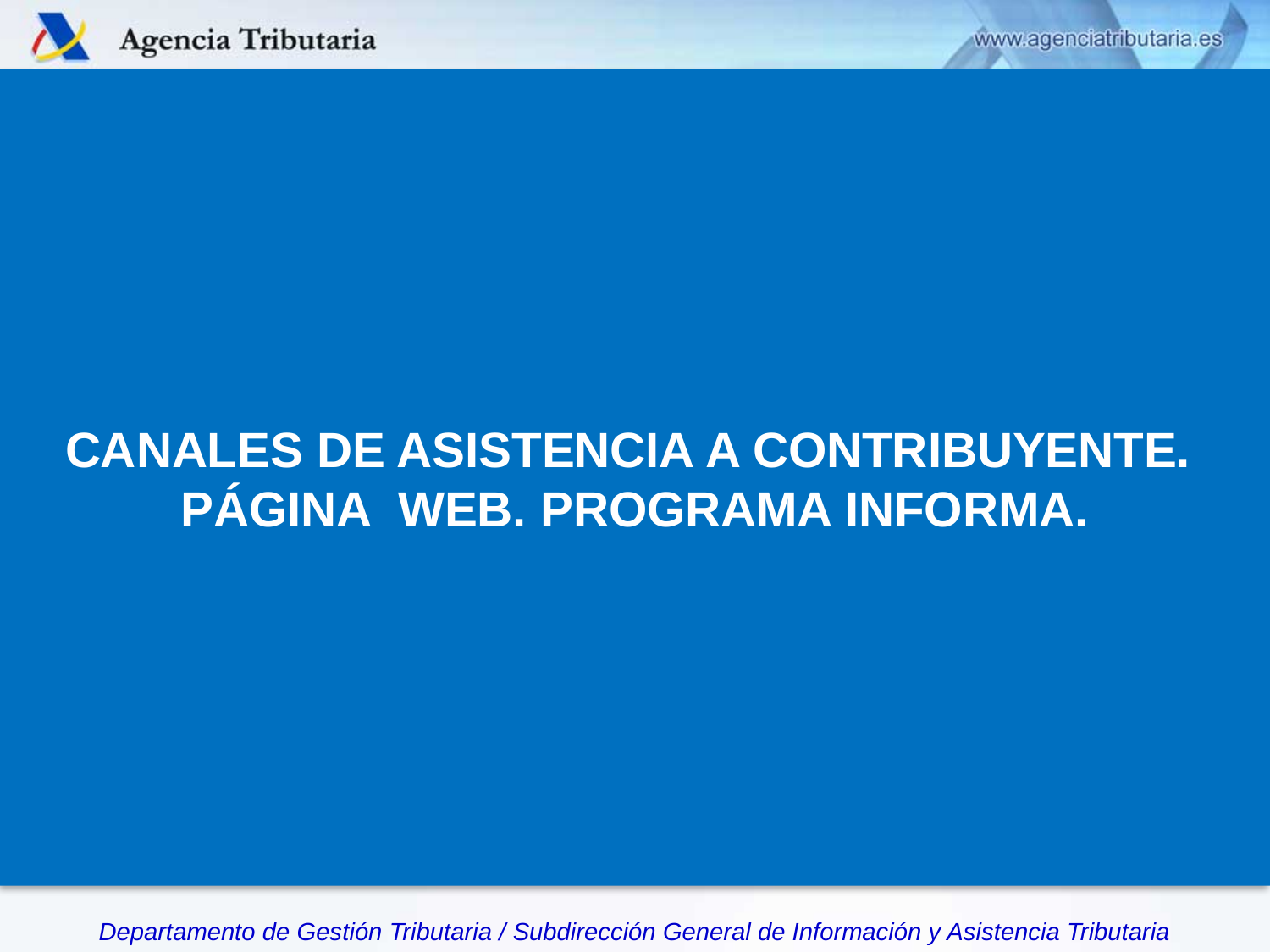

CANALES DE ASISTENCIA A CONTRIBUYENTE.
PÁGINA  WEB. PROGRAMA INFORMA.